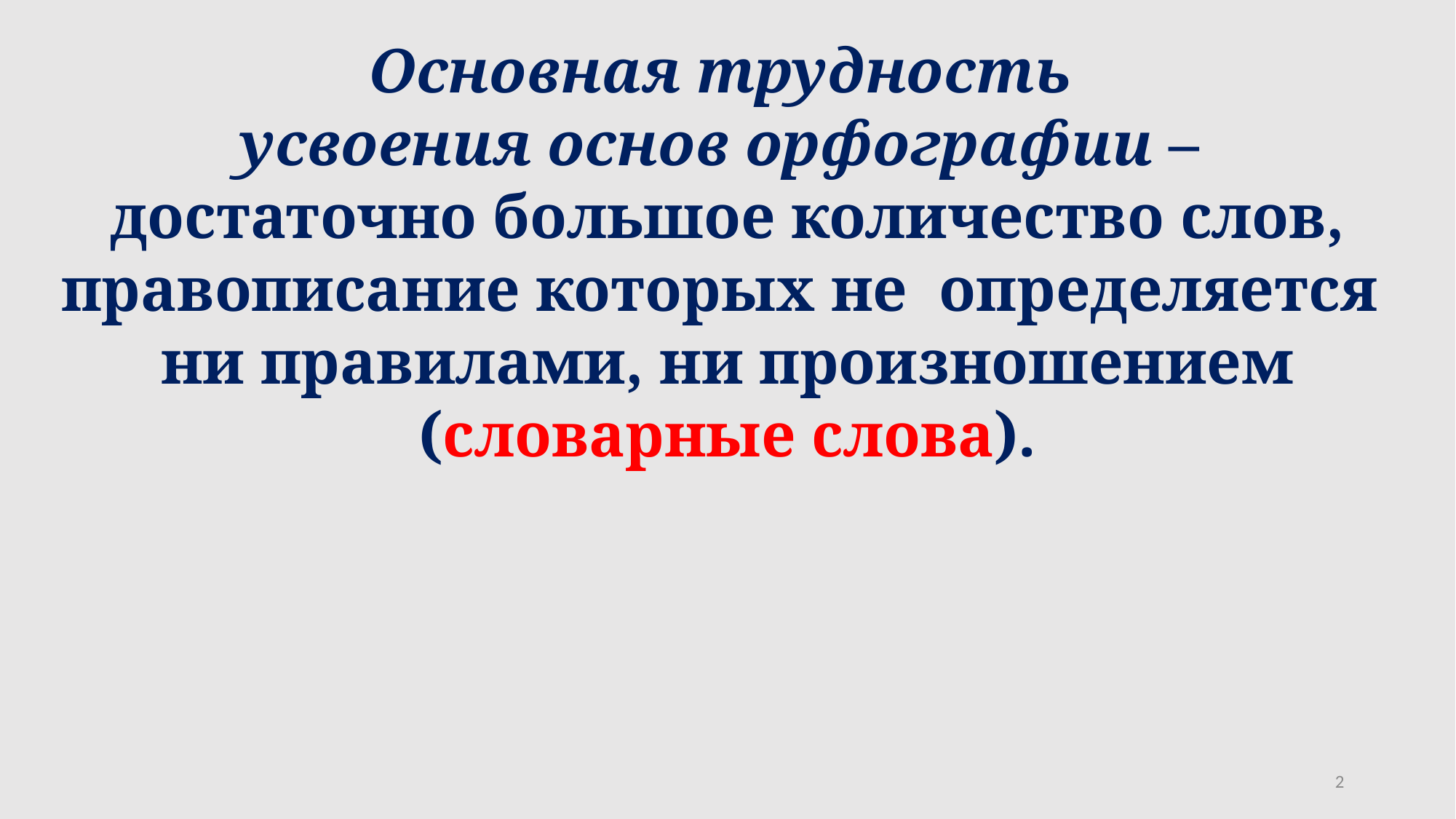

Основная трудность
усвоения основ орфографии –
достаточно большое количество слов, правописание которых не  определяется
ни правилами, ни произношением
(словарные слова).

2